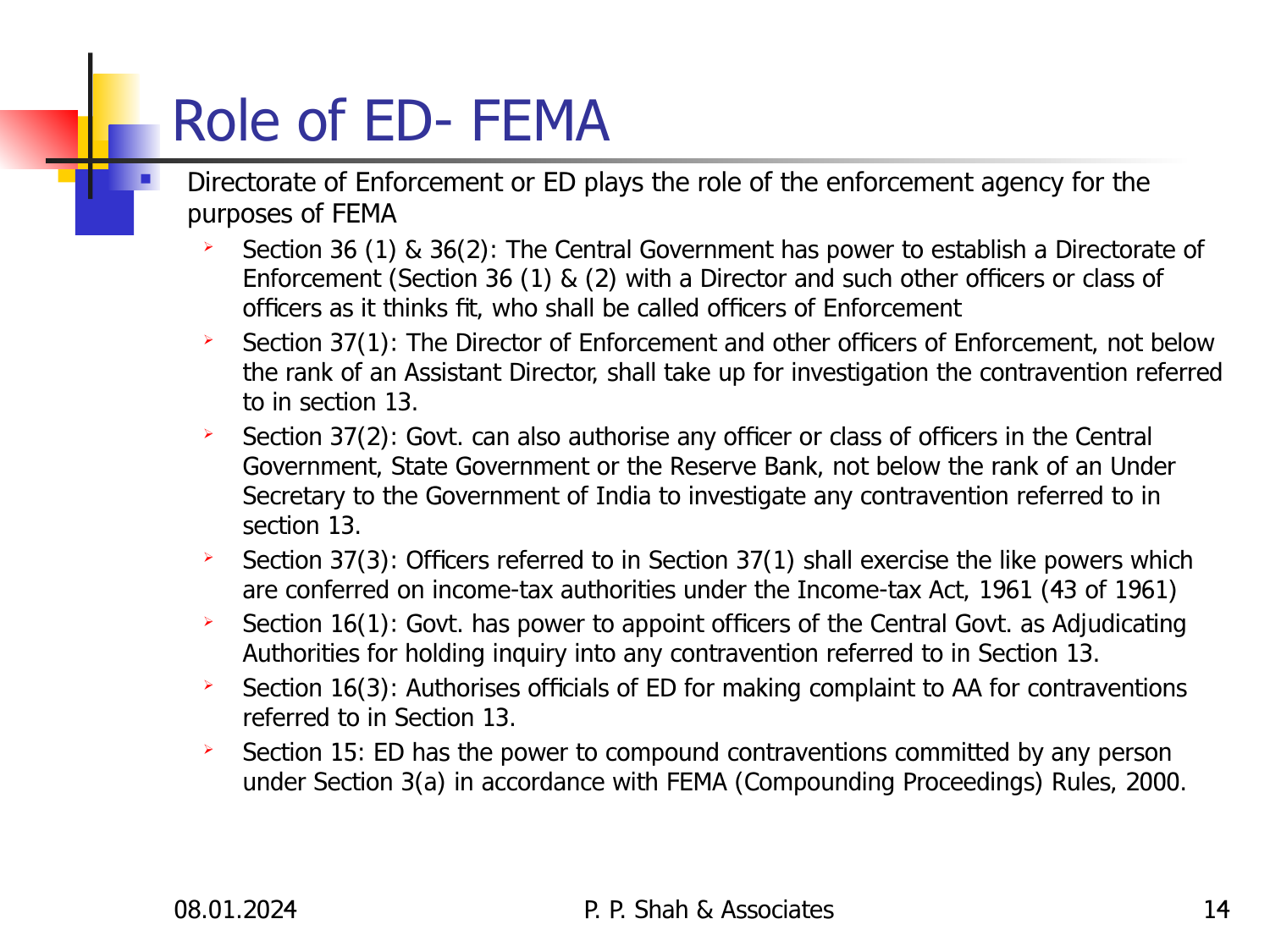

# Role of ED- FEMA
Directorate of Enforcement or ED plays the role of the enforcement agency for the purposes of FEMA
Section 36 (1) & 36(2): The Central Government has power to establish a Directorate of Enforcement (Section 36 (1) & (2) with a Director and such other officers or class of officers as it thinks fit, who shall be called officers of Enforcement
Section 37(1): The Director of Enforcement and other officers of Enforcement, not below the rank of an Assistant Director, shall take up for investigation the contravention referred to in section 13.
Section 37(2): Govt. can also authorise any officer or class of officers in the Central Government, State Government or the Reserve Bank, not below the rank of an Under Secretary to the Government of India to investigate any contravention referred to in section 13.
Section 37(3): Officers referred to in Section 37(1) shall exercise the like powers which are conferred on income-tax authorities under the Income-tax Act, 1961 (43 of 1961)
Section 16(1): Govt. has power to appoint officers of the Central Govt. as Adjudicating Authorities for holding inquiry into any contravention referred to in Section 13.
Section 16(3): Authorises officials of ED for making complaint to AA for contraventions referred to in Section 13.
Section 15: ED has the power to compound contraventions committed by any person under Section 3(a) in accordance with FEMA (Compounding Proceedings) Rules, 2000.
08.01.2024
P. P. Shah & Associates
14